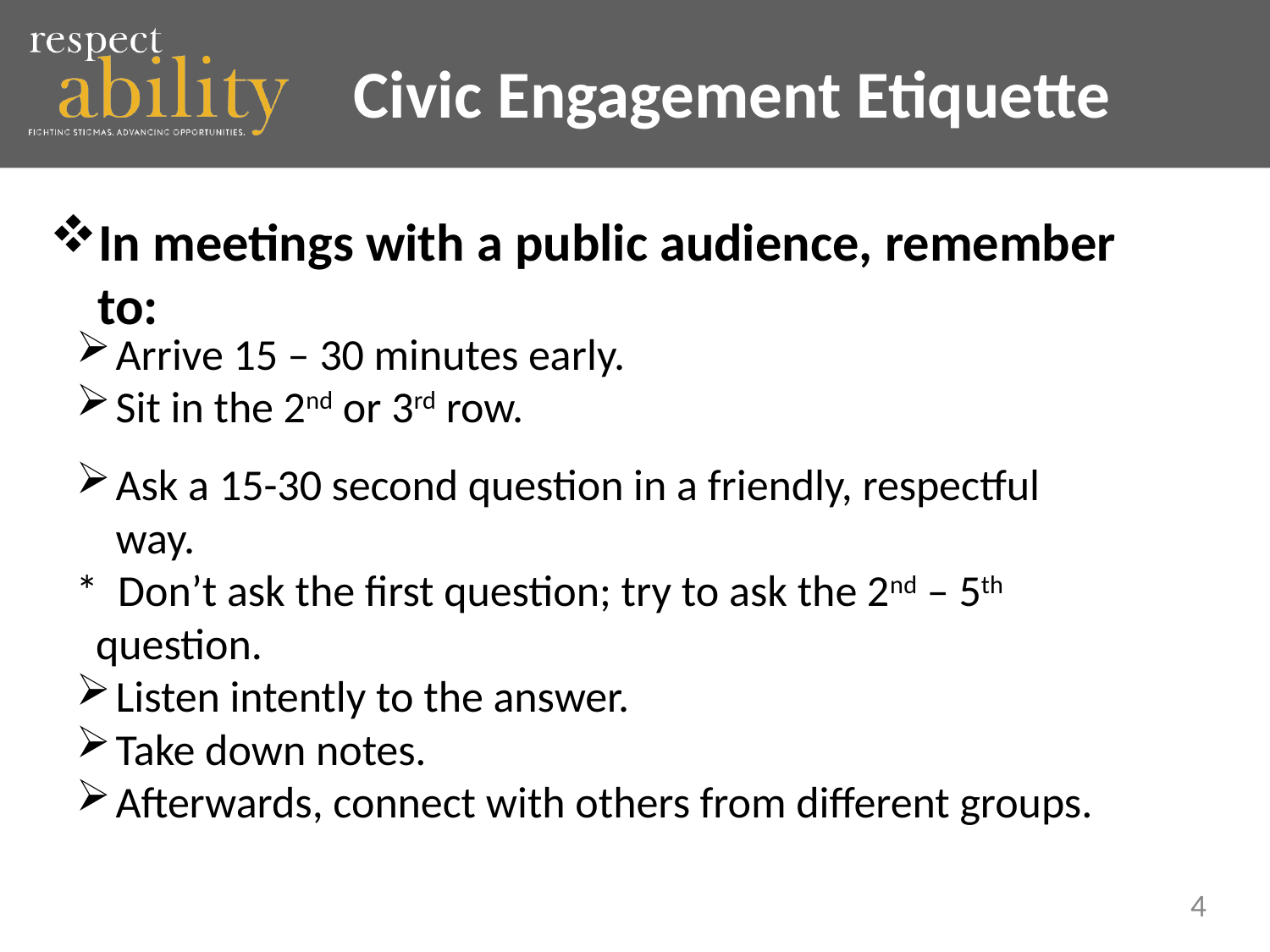

Civic Engagement Etiquette

In meetings with a public audience, remember to:
Arrive 15 – 30 minutes early.
Sit in the 2nd or 3rd row.

Ask a 15-30 second question in a friendly, respectful way.
*  Don’t ask the first question; try to ask the 2nd – 5th 	    question.
Listen intently to the answer.
Take down notes.
Afterwards, connect with others from different groups.
4